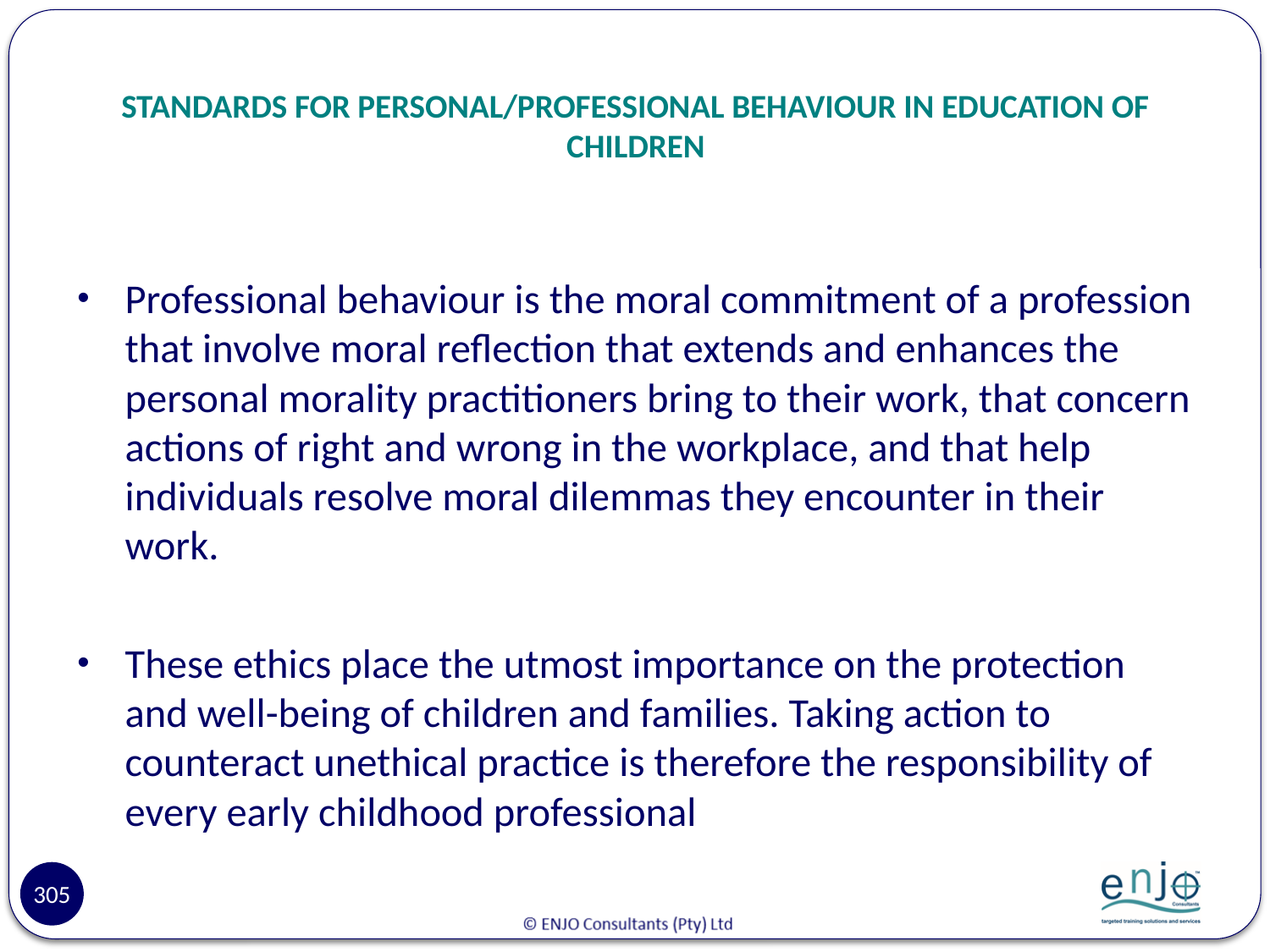

# STANDARDS FOR PERSONAL/PROFESSIONAL BEHAVIOUR IN EDUCATION OF CHILDREN
Professional behaviour is the moral commitment of a profession that involve moral reflection that extends and enhances the personal morality practitioners bring to their work, that concern actions of right and wrong in the workplace, and that help individuals resolve moral dilemmas they encounter in their work.

These ethics place the utmost importance on the protection and well-being of children and families. Taking action to counteract unethical practice is therefore the responsibility of every early childhood professional

305